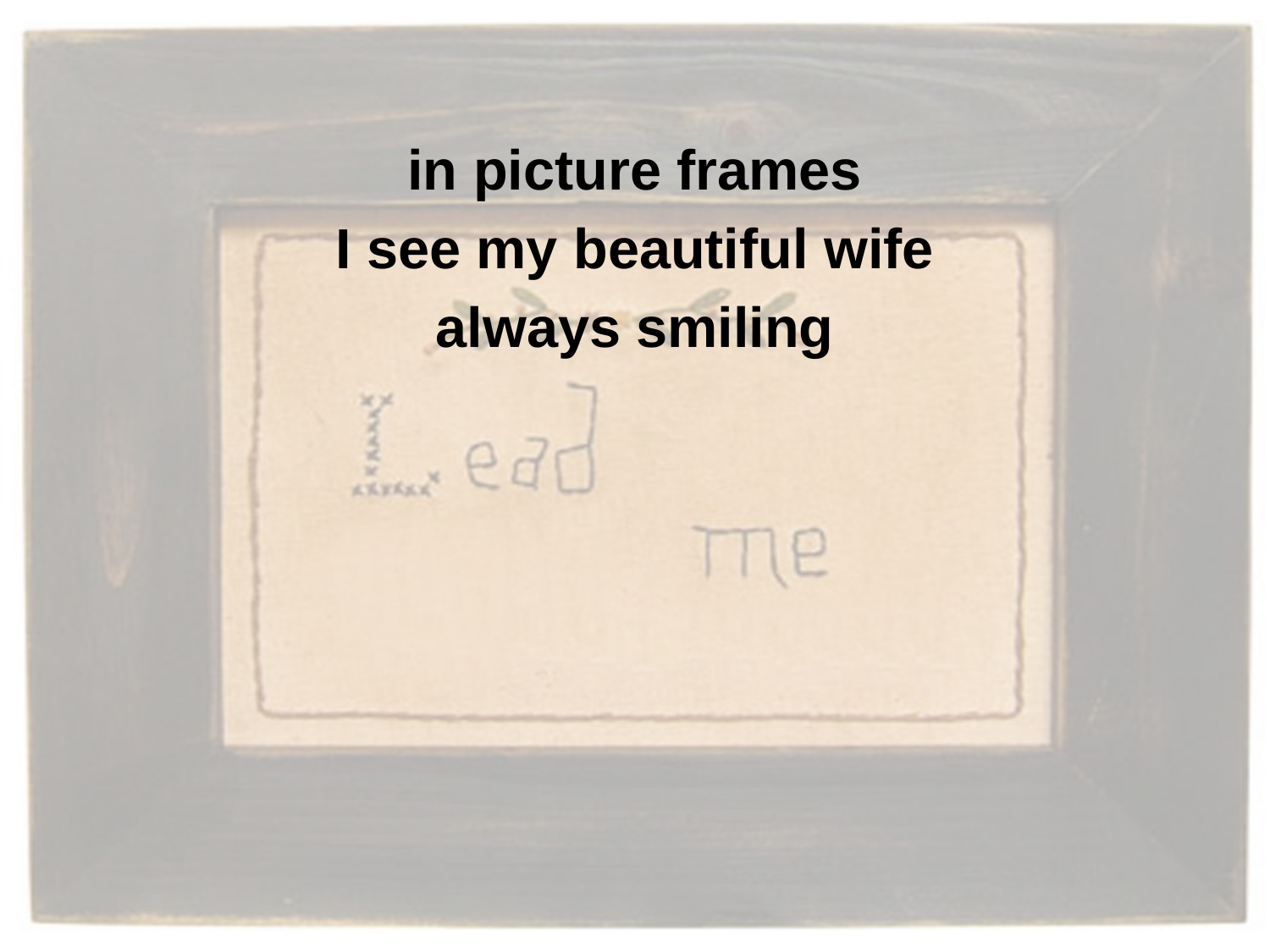

in picture frames
I see my beautiful wife
always smiling